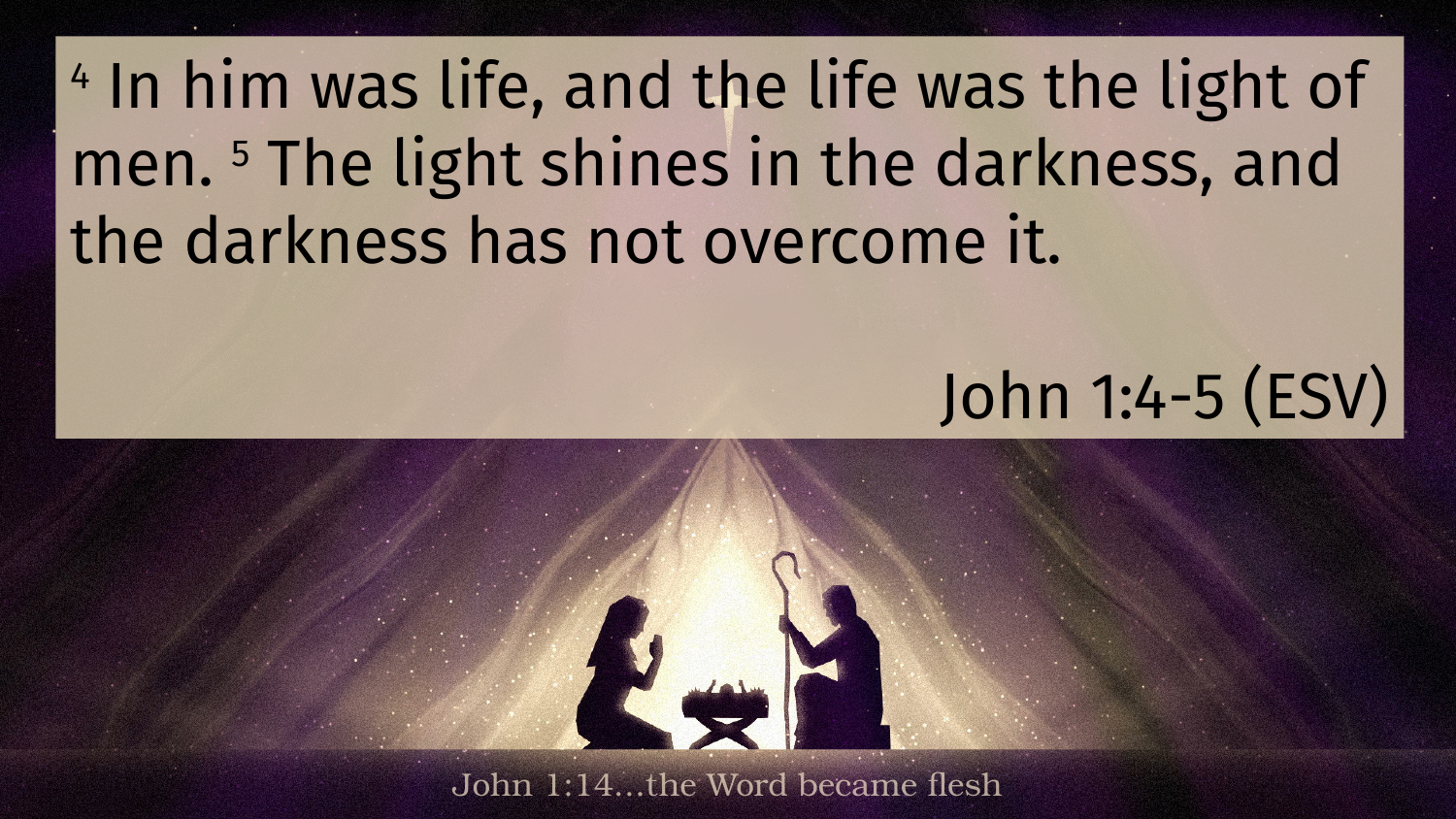

4 In him was life, and the life was the light of men. 5 The light shines in the darkness, and the darkness has not overcome it.

John 1:4-5 (ESV)
John 1:14…the Word became flesh